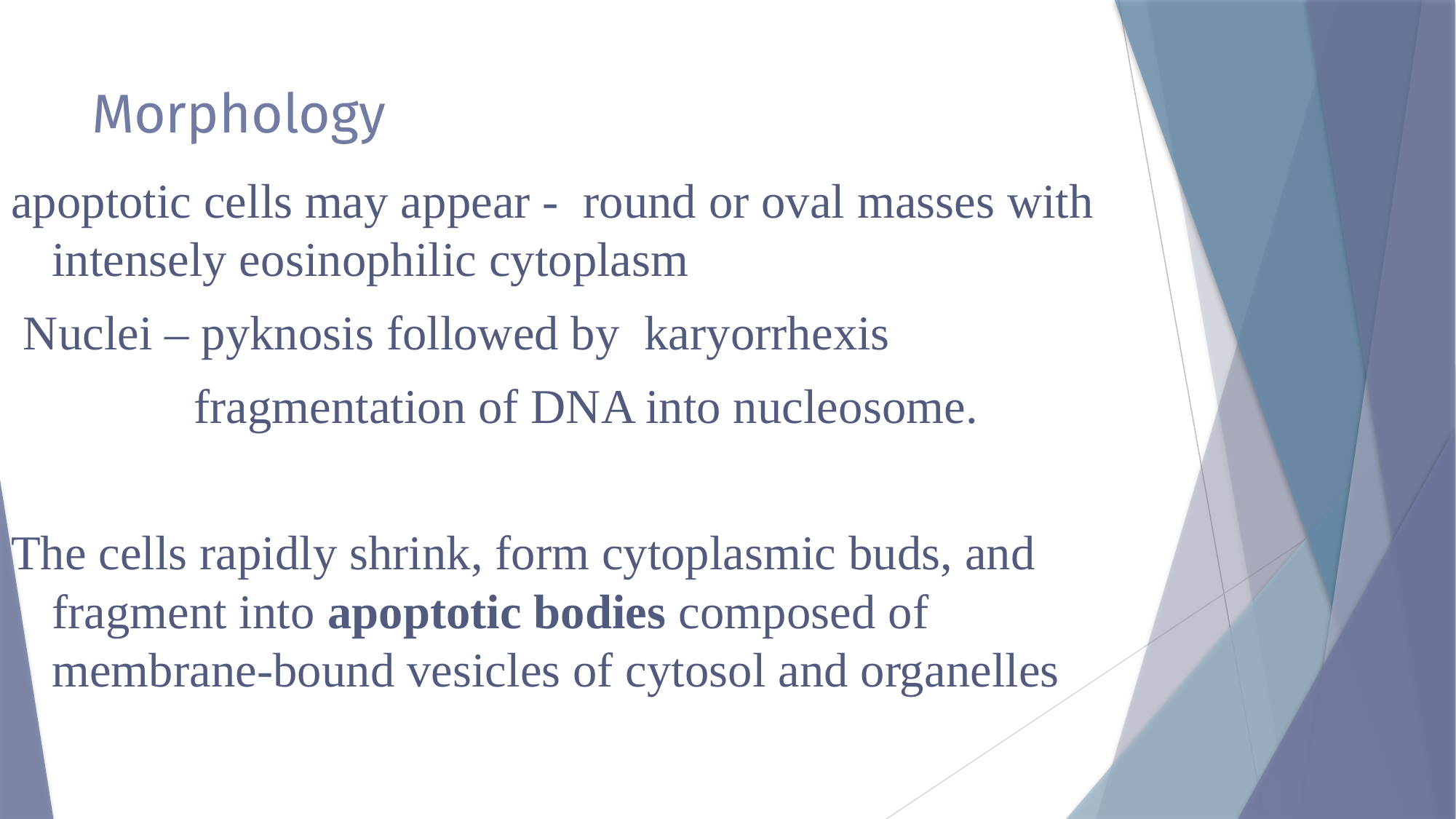

# Morphology
apoptotic cells may appear -  round or oval masses with intensely eosinophilic cytoplasm
 Nuclei – pyknosis followed by  karyorrhexis
               fragmentation of DNA into nucleosome.

The cells rapidly shrink, form cytoplasmic buds, and fragment into apoptotic bodies composed of membrane-bound vesicles of cytosol and organelles